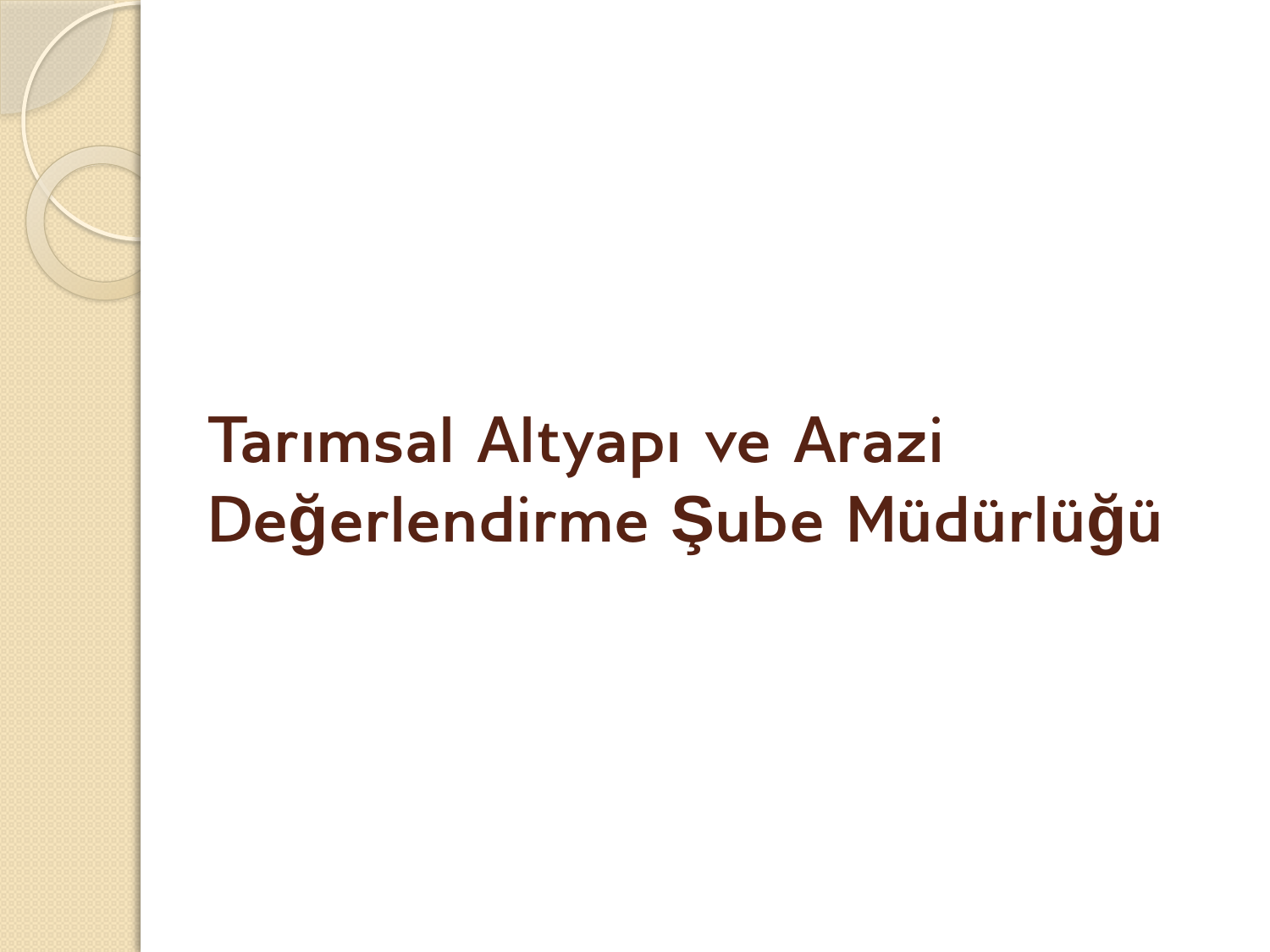

# Tarımsal Altyapı ve Arazi Değerlendirme Şube Müdürlüğü